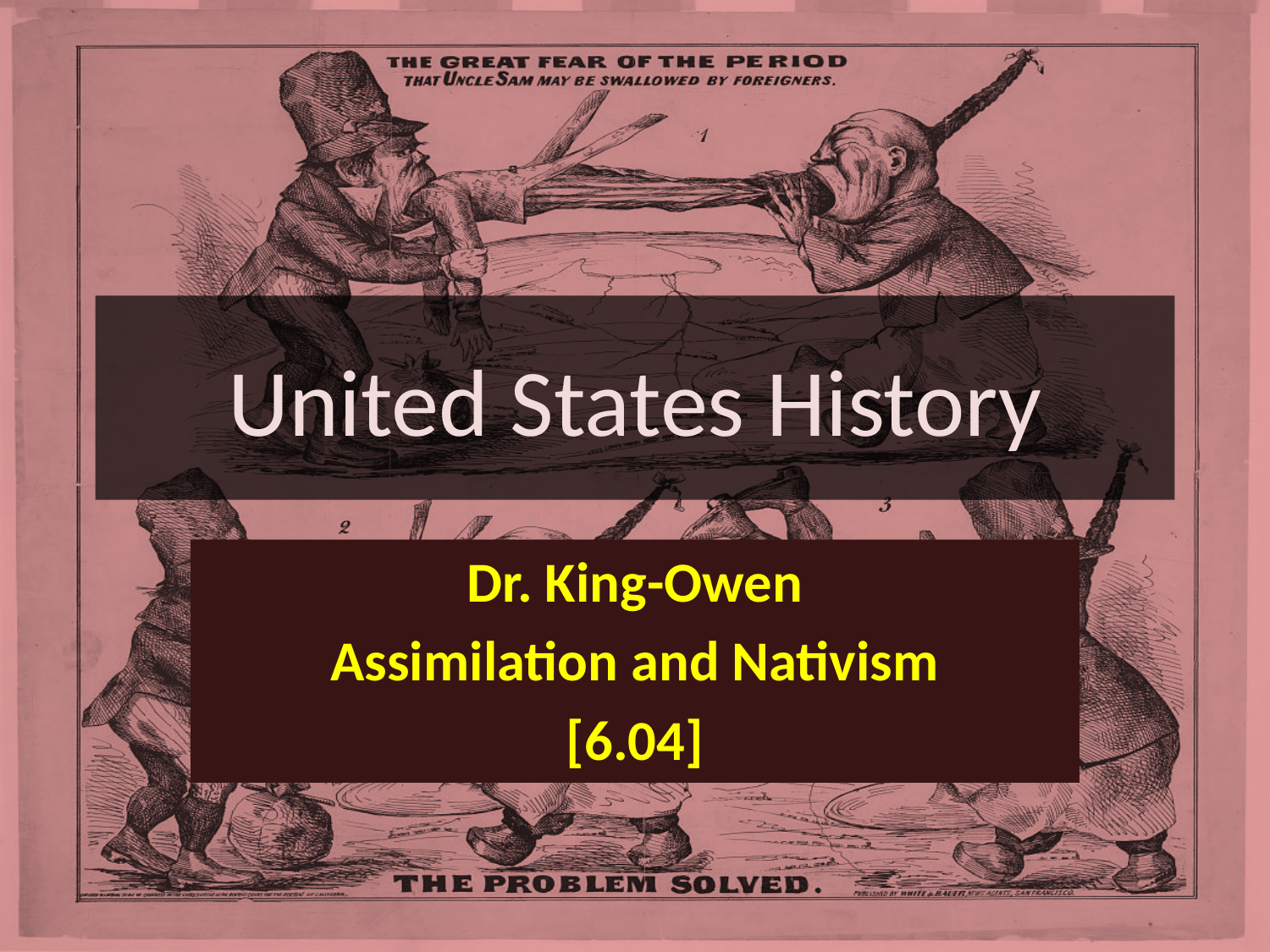

# United States History
Dr. King-Owen
Assimilation and Nativism
[6.04]